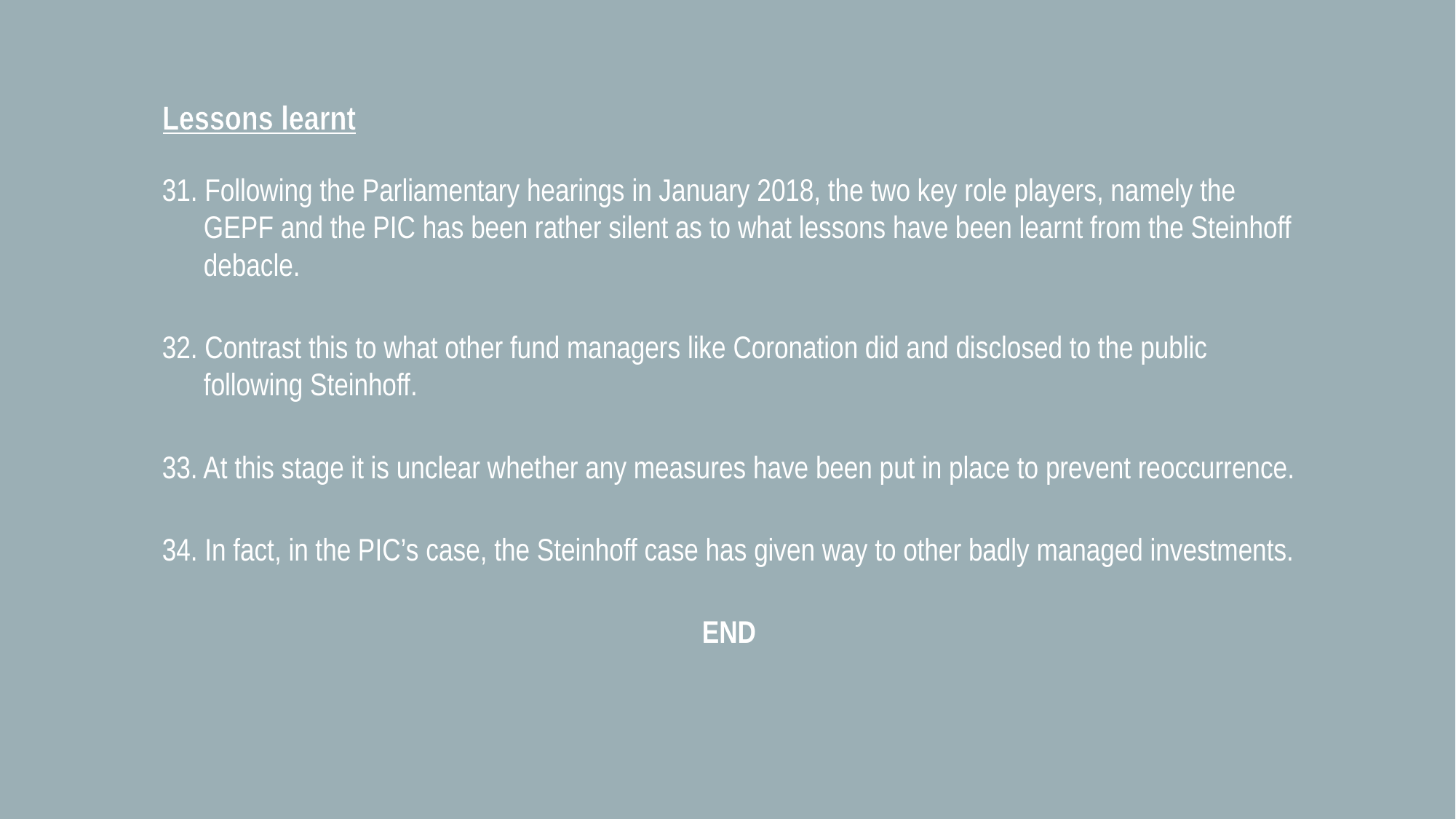

Lessons learnt

31. Following the Parliamentary hearings in January 2018, the two key role players, namely the GEPF and the PIC has been rather silent as to what lessons have been learnt from the Steinhoff debacle.

32. Contrast this to what other fund managers like Coronation did and disclosed to the public following Steinhoff.

33. At this stage it is unclear whether any measures have been put in place to prevent reoccurrence.

34. In fact, in the PIC’s case, the Steinhoff case has given way to other badly managed investments.

END